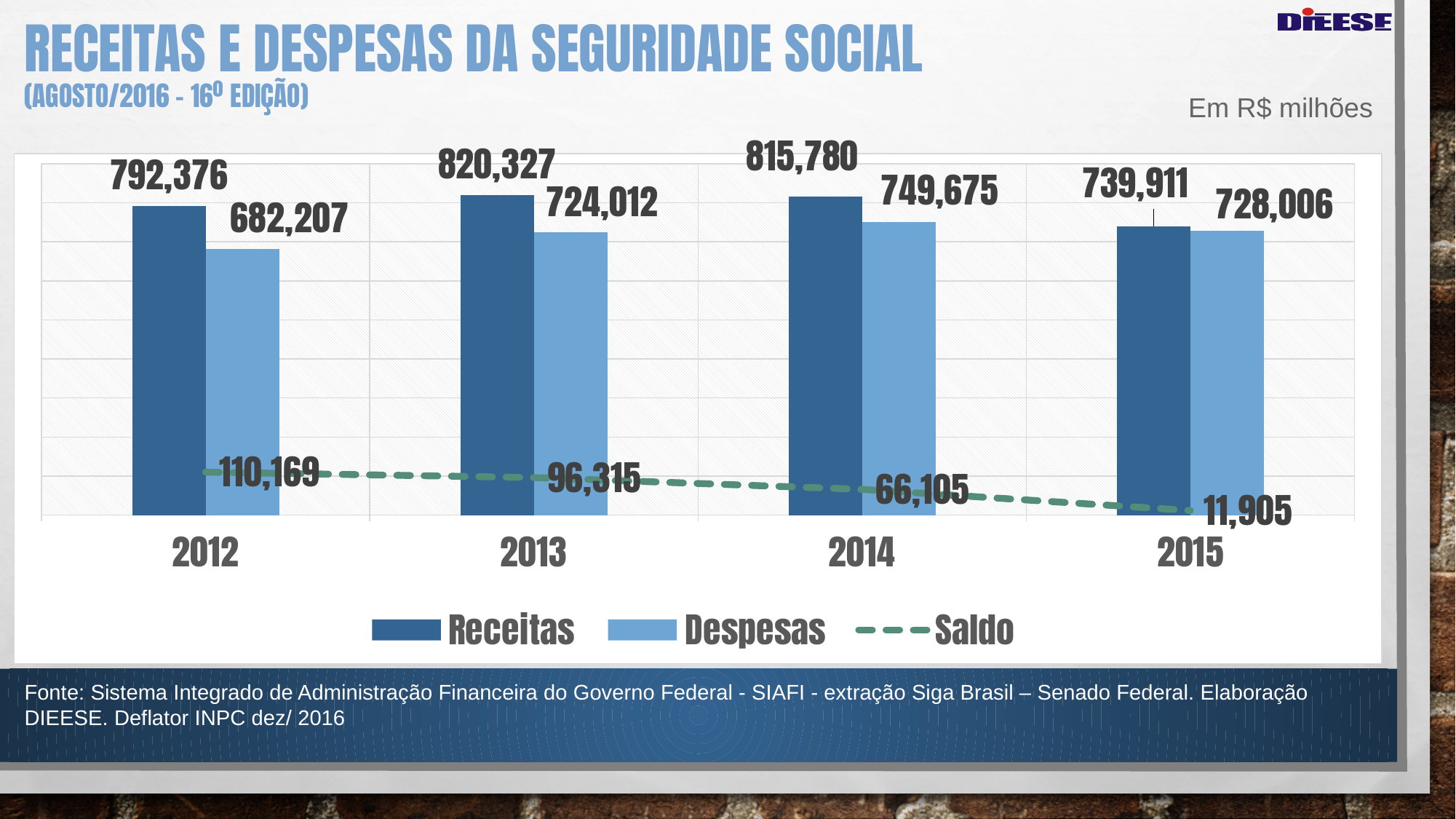

# Receitas e despesas da seguridade social (agosto/2016 – 16º edição)
Em R$ milhões

### Chart

| Category | Receitas  | Despesas  | Saldo  |
|---|---|---|---|
| 2012 | 792375.6984341919 | 682206.9247168718 | 110168.77371732012 |
| 2013 | 820327.0692654819 | 724011.8804277336 | 96315.18883774825 |
| 2014 | 815780.4913169602 | 749675.1697260801 | 66105.32159088005 |
| 2015 | 739911.3998 | 728006.4138000001 | 11904.985999999917 |
Fonte: Sistema Integrado de Administração Financeira do Governo Federal - SIAFI - extração Siga Brasil – Senado Federal. Elaboração DIEESE. Deflator INPC dez/ 2016